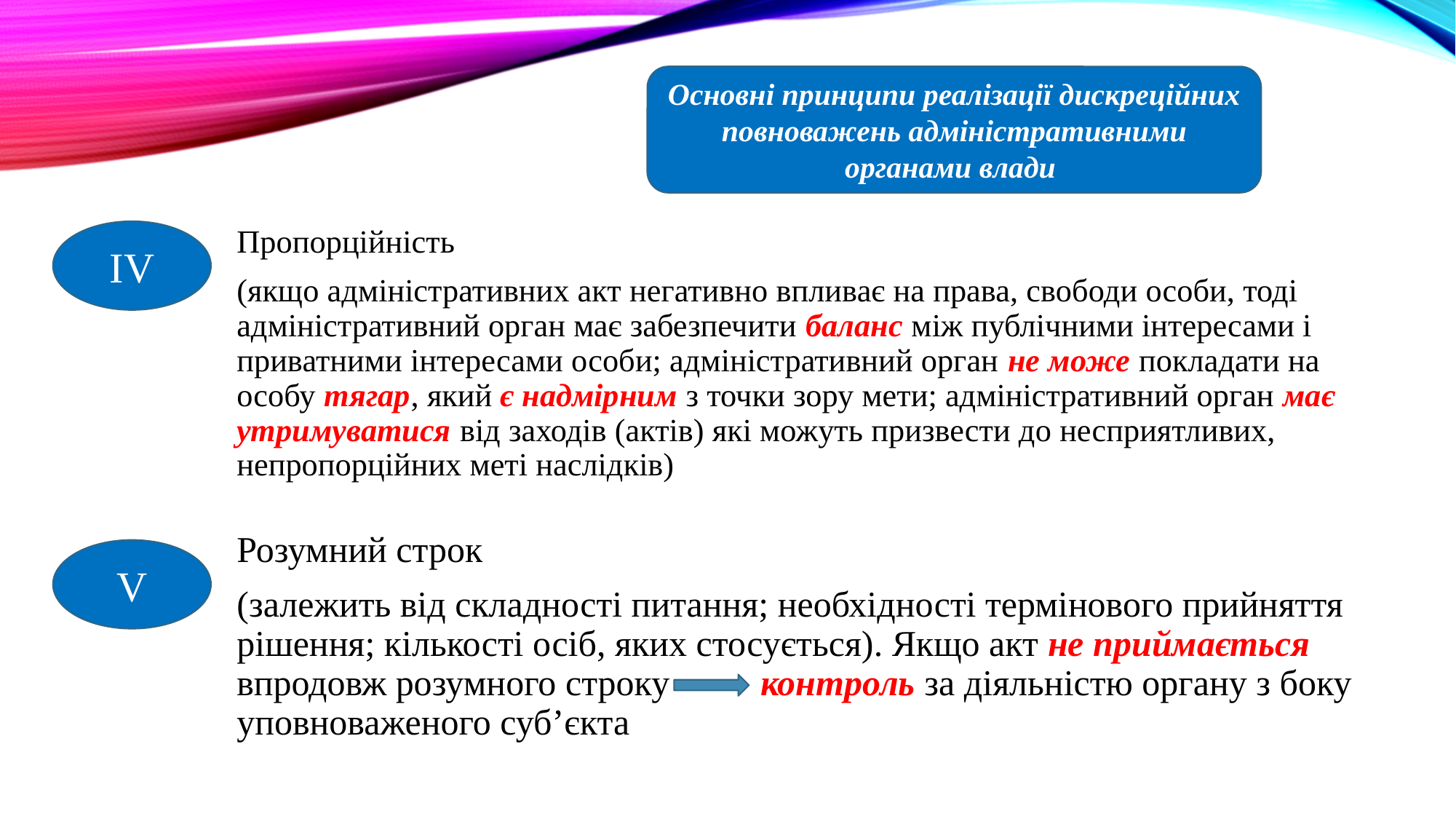

Основні принципи реалізації дискреційних повноважень адміністративними органами влади
Пропорційність
(якщо адміністративних акт негативно впливає на права, свободи особи, тоді адміністративний орган має забезпечити баланс між публічними інтересами і приватними інтересами особи; адміністративний орган не може покладати на особу тягар, який є надмірним з точки зору мети; адміністративний орган має утримуватися від заходів (актів) які можуть призвести до несприятливих, непропорційних меті наслідків)

ІV

Розумний строк
(залежить від складності питання; необхідності термінового прийняття рішення; кількості осіб, яких стосується). Якщо акт не приймається впродовж розумного строку          контроль за діяльністю органу з боку уповноваженого суб’єкта

V